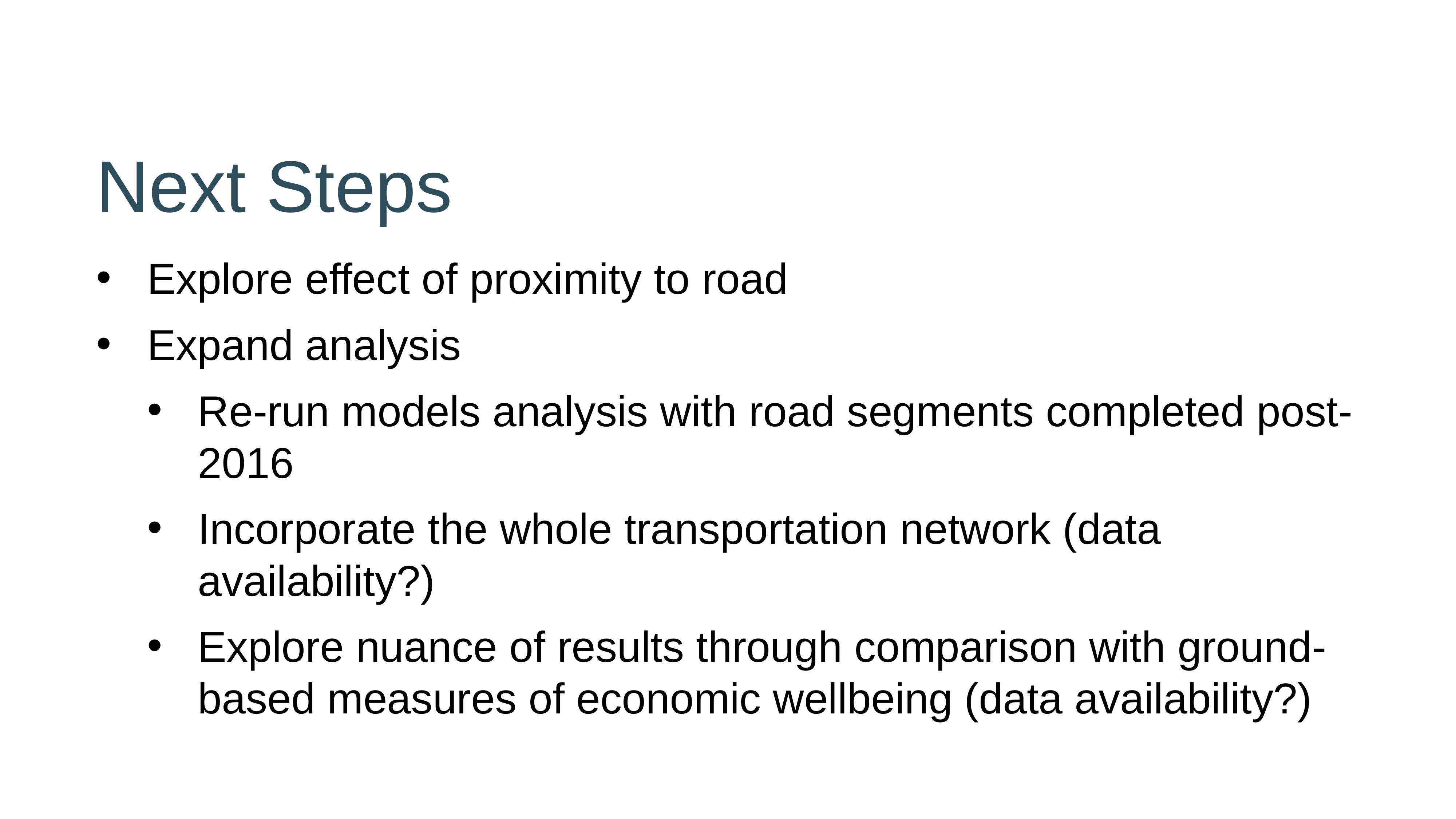

# Next Steps
Explore effect of proximity to road
Expand analysis
Re-run models analysis with road segments completed post-2016
Incorporate the whole transportation network (data availability?)
Explore nuance of results through comparison with ground-based measures of economic wellbeing (data availability?)